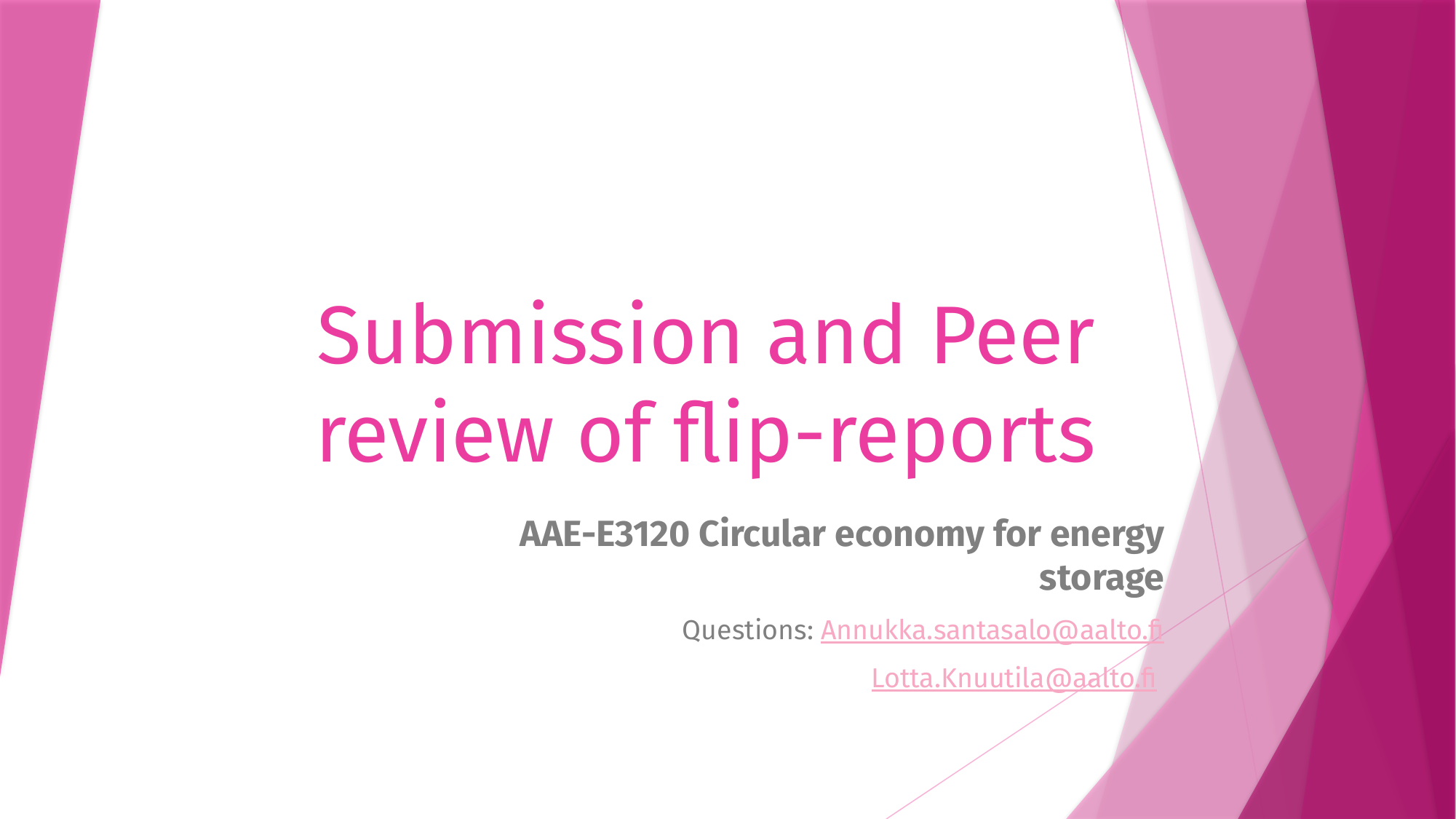

# Submission and Peer review of flip-reports
			AAE-E3120 Circular economy for energy storage
				Questions: Annukka.santasalo@aalto.fi
					Lotta.Knuutila@aalto.fi